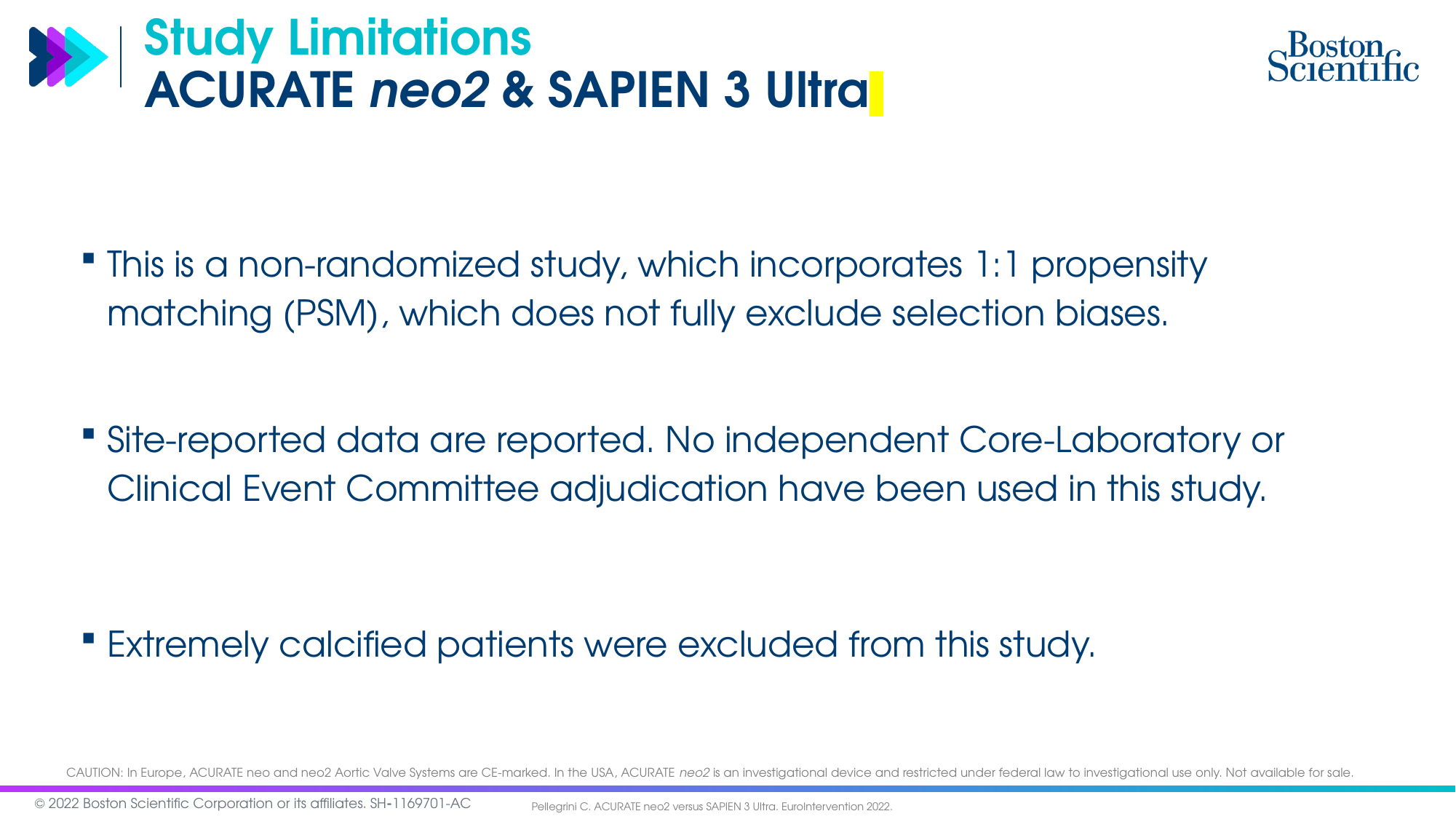

Study Limitations
ACURATE neo2 & SAPIEN 3 Ultra
This is a non-randomized study, which incorporates 1:1 propensity matching (PSM), which does not fully exclude selection biases.

Site-reported data are reported. No independent Core-Laboratory or Clinical Event Committee adjudication have been used in this study.

Extremely calcified patients were excluded from this study.
CAUTION: In Europe, ACURATE neo and neo2 Aortic Valve Systems are CE-marked. In the USA, ACURATE neo2 is an investigational device and restricted under federal law to investigational use only. Not available for sale.
Pellegrini C. ACURATE neo2 versus SAPIEN 3 Ultra. EuroIntervention 2022.